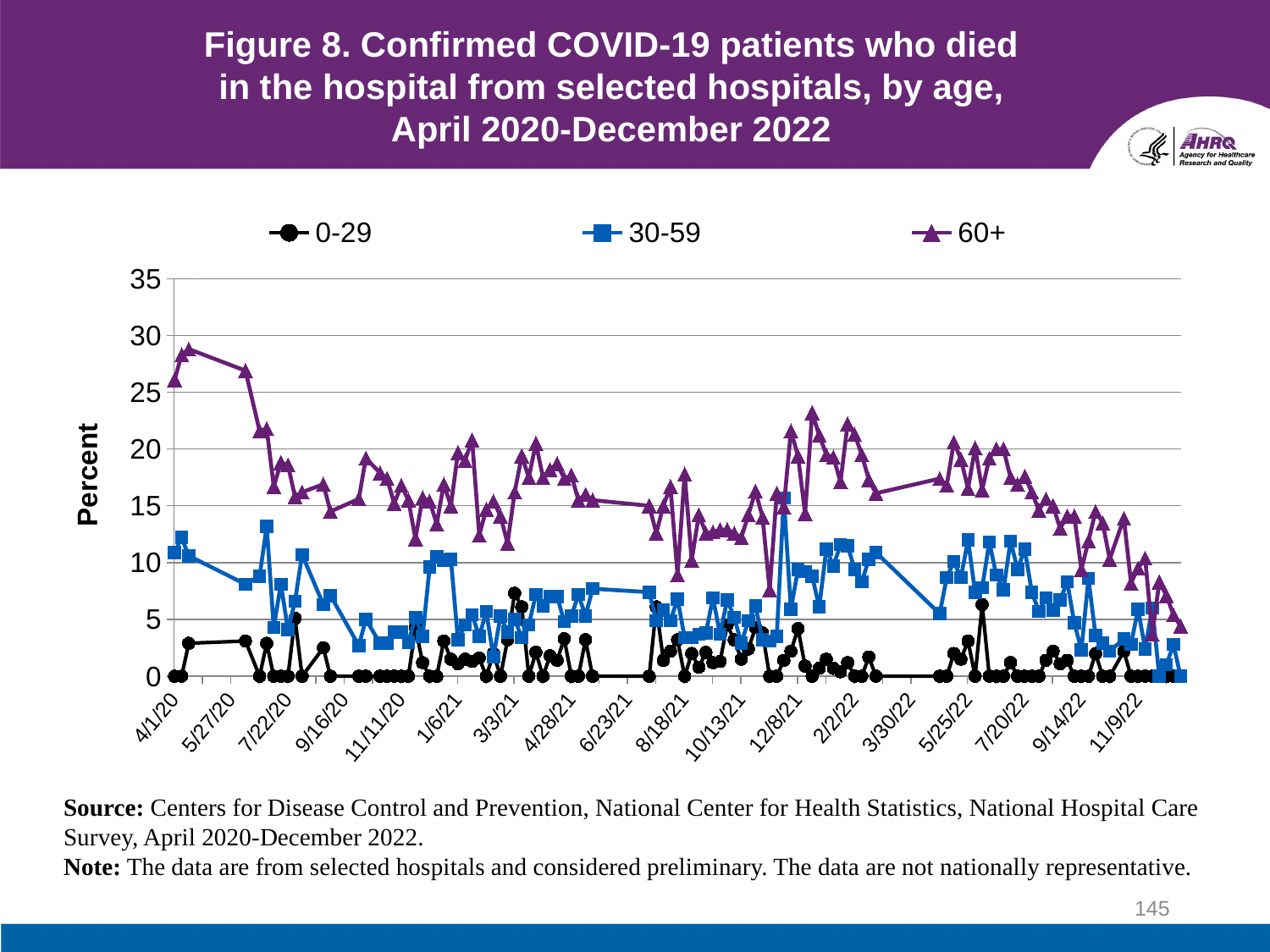

# Figure 8. Confirmed COVID-19 patients who died in the hospital from selected hospitals, by age, April 2020-December 2022

### Chart

| Category | 0-29 | 30-59 | 60+ |
|---|---|---|---|
| 43922 | 0.0 | 10.9 | 26.1 |
| 43929 | 0.0 | 12.2 | 28.3 |
| 43936 | 2.9 | 10.6 | 28.8 |
| 43992 | 3.1 | 8.1 | 26.9 |
| 44006 | 0.0 | 8.8 | 21.6 |
| 44013 | 2.9 | 13.2 | 21.8 |
| 44020 | 0.0 | 4.3 | 16.7 |
| 44027 | 0.0 | 8.1 | 18.8 |
| 44034 | 0.0 | 4.1 | 18.6 |
| 44041 | 5.1 | 6.6 | 15.8 |
| 44048 | 0.0 | 10.7 | 16.2 |
| 44069 | 2.5 | 6.3 | 16.9 |
| 44076 | 0.0 | 7.1 | 14.5 |
| 44104 | 0.0 | 2.7 | 15.6 |
| 44111 | 0.0 | 5.0 | 19.2 |
| 44125 | 0.0 | 2.9 | 17.9 |
| 44132 | 0.0 | 2.9 | 17.4 |
| 44139 | 0.0 | 3.9 | 15.2 |
| 44146 | 0.0 | 3.9 | 16.8 |
| 44153 | 0.0 | 3.0 | 15.5 |
| 44160 | 4.3 | 5.2 | 12.1 |
| 44167 | 1.2 | 3.5 | 15.7 |
| 44174 | 0.0 | 9.6 | 15.4 |
| 44181 | 0.0 | 10.5 | 13.4 |
| 44188 | 3.1 | 10.2 | 16.9 |
| 44195 | 1.5 | 10.3 | 15.0 |
| 44202 | 1.1 | 3.2 | 19.7 |
| 44209 | 1.5 | 4.5 | 19.0 |
| 44216 | 1.3 | 5.4 | 20.8 |
| 44223 | 1.6 | 3.5 | 12.4 |
| 44230 | 0.0 | 5.7 | 14.7 |
| 44237 | 2.0 | 1.7 | 15.4 |
| 44244 | 0.0 | 5.3 | 14.1 |
| 44251 | 3.2 | 3.9 | 11.7 |
| 44258 | 7.3 | 5.0 | 16.2 |
| 44265 | 6.1 | 3.4 | 19.4 |
| 44272 | 0.0 | 4.5 | 17.5 |
| 44279 | 2.1 | 7.2 | 20.5 |
| 44286 | 0.0 | 6.2 | 17.5 |
| 44293 | 1.8 | 7.0 | 18.2 |
| 44300 | 1.4 | 7.0 | 18.7 |
| 44307 | 3.3 | 4.8 | 17.4 |
| 44314 | 0.0 | 5.3 | 17.7 |
| 44321 | 0.0 | 7.2 | 15.5 |
| 44328 | 3.2 | 5.3 | 16.0 |
| 44335 | 0.0 | 7.7 | 15.5 |
| 44391 | 0.0 | 7.4 | 15.0 |
| 44398 | 6.1 | 4.9 | 12.6 |
| 44405 | 1.4 | 5.8 | 15.0 |
| 44412 | 2.2 | 4.9 | 16.7 |
| 44419 | 3.2 | 6.8 | 8.9 |
| 44426 | 0.0 | 3.4 | 17.8 |
| 44433 | 2.0 | 3.4 | 10.2 |
| 44440 | 0.8 | 3.7 | 14.2 |
| 44447 | 2.1 | 3.8 | 12.6 |
| 44454 | 1.2 | 6.9 | 12.7 |
| 44461 | 1.3 | 3.7 | 12.9 |
| 44468 | 4.5 | 6.7 | 12.9 |
| 44475 | 3.2 | 5.2 | 12.6 |
| 44482 | 1.5 | 2.9 | 12.2 |
| 44489 | 2.4 | 4.9 | 14.2 |
| 44496 | 4.3 | 6.2 | 16.3 |
| 44503 | 3.8 | 3.2 | 14.0 |
| 44510 | 0.0 | 3.1 | 7.6 |
| 44517 | 0.0 | 3.5 | 16.1 |
| 44524 | 1.4 | 15.7 | 14.9 |
| 44531 | 2.2 | 5.9 | 21.6 |
| 44538 | 4.2 | 9.4 | 19.4 |
| 44545 | 0.9 | 9.2 | 14.3 |
| 44552 | 0.0 | 8.8 | 23.2 |
| 44559 | 0.7 | 6.1 | 21.2 |
| 44566 | 1.5 | 11.2 | 19.5 |
| 44573 | 0.7 | 9.7 | 19.3 |
| 44580 | 0.4 | 11.6 | 17.1 |
| 44587 | 1.2 | 11.5 | 22.2 |
| 44594 | 0.0 | 9.4 | 21.3 |
| 44601 | 0.0 | 8.3 | 19.5 |
| 44608 | 1.7 | 10.3 | 17.3 |
| 44615 | 0.0 | 10.9 | 16.1 |
| 44678 | 0.0 | 5.5 | 17.4 |
| 44685 | 0.0 | 8.7 | 16.8 |
| 44692 | 2.0 | 10.1 | 20.6 |
| 44699 | 1.5 | 8.7 | 19.1 |
| 44706 | 3.1 | 12.0 | 16.5 |
| 44713 | 0.0 | 7.4 | 20.1 |
| 44720 | 6.3 | 7.8 | 16.4 |
| 44727 | 0.0 | 11.8 | 19.2 |
| 44734 | 0.0 | 8.9 | 20.0 |
| 44741 | 0.0 | 7.6 | 20.0 |
| 44748 | 1.2 | 11.9 | 17.5 |
| 44755 | 0.0 | 9.4 | 16.9 |
| 44762 | 0.0 | 11.2 | 17.6 |
| 44769 | 0.0 | 7.4 | 16.2 |
| 44776 | 0.0 | 5.7 | 14.6 |
| 44783 | 1.4 | 6.9 | 15.6 |
| 44790 | 2.2 | 5.8 | 15.0 |
| 44797 | 1.1 | 6.7 | 13.0 |
| 44804 | 1.4 | 8.3 | 14.1 |
| 44811 | 0.0 | 4.7 | 14.1 |
| 44818 | 0.0 | 2.3 | 9.4 |
| 44825 | 0.0 | 8.6 | 11.9 |
| 44832 | 2.0 | 3.6 | 14.5 |
| 44839 | 0.0 | 2.9 | 13.5 |
| 44846 | 0.0 | 2.2 | 10.3 |
| 44860 | 2.2 | 3.3 | 13.9 |
| 44867 | 0.0 | 2.8 | 8.2 |
| 44874 | 0.0 | 5.9 | 9.5 |
| 44881 | 0.0 | 2.4 | 10.4 |
| 44888 | 0.0 | 6.0 | 3.7 |
| 44895 | 0.0 | 0.0 | 8.3 |
| 44902 | 0.0 | 1.0 | 7.1 |
| 44909 | 0.0 | 2.8 | 5.4 |
| 44916 | 0.0 | 0.0 | 4.4 |
|  | None | None | None |
|  | None | None | None |
|  | None | None | None |
|  | None | None | None |
|  | None | None | None |
|  | None | None | None |
|  | None | None | None |
|  | None | None | None |
|  | None | None | None |
|  | None | None | None |
|  | None | None | None |
|  | None | None | None |
|  | None | None | None |
|  | None | None | None |
|  | None | None | None |
|  | None | None | None |
|  | None | None | None |
|  | None | None | None |
|  | None | None | None |
|  | None | None | None |
|  | None | None | None |
|  | None | None | None |
|  | None | None | None |
|  | None | None | None |
|  | None | None | None |
|  | None | None | None |
|  | None | None | None |
|  | None | None | None |
|  | None | None | None |
|  | None | None | None |
|  | None | None | None |
|  | None | None | None |
Source: Centers for Disease Control and Prevention, National Center for Health Statistics, National Hospital Care Survey, April 2020-December 2022.
Note: The data are from selected hospitals and considered preliminary. The data are not nationally representative.
145